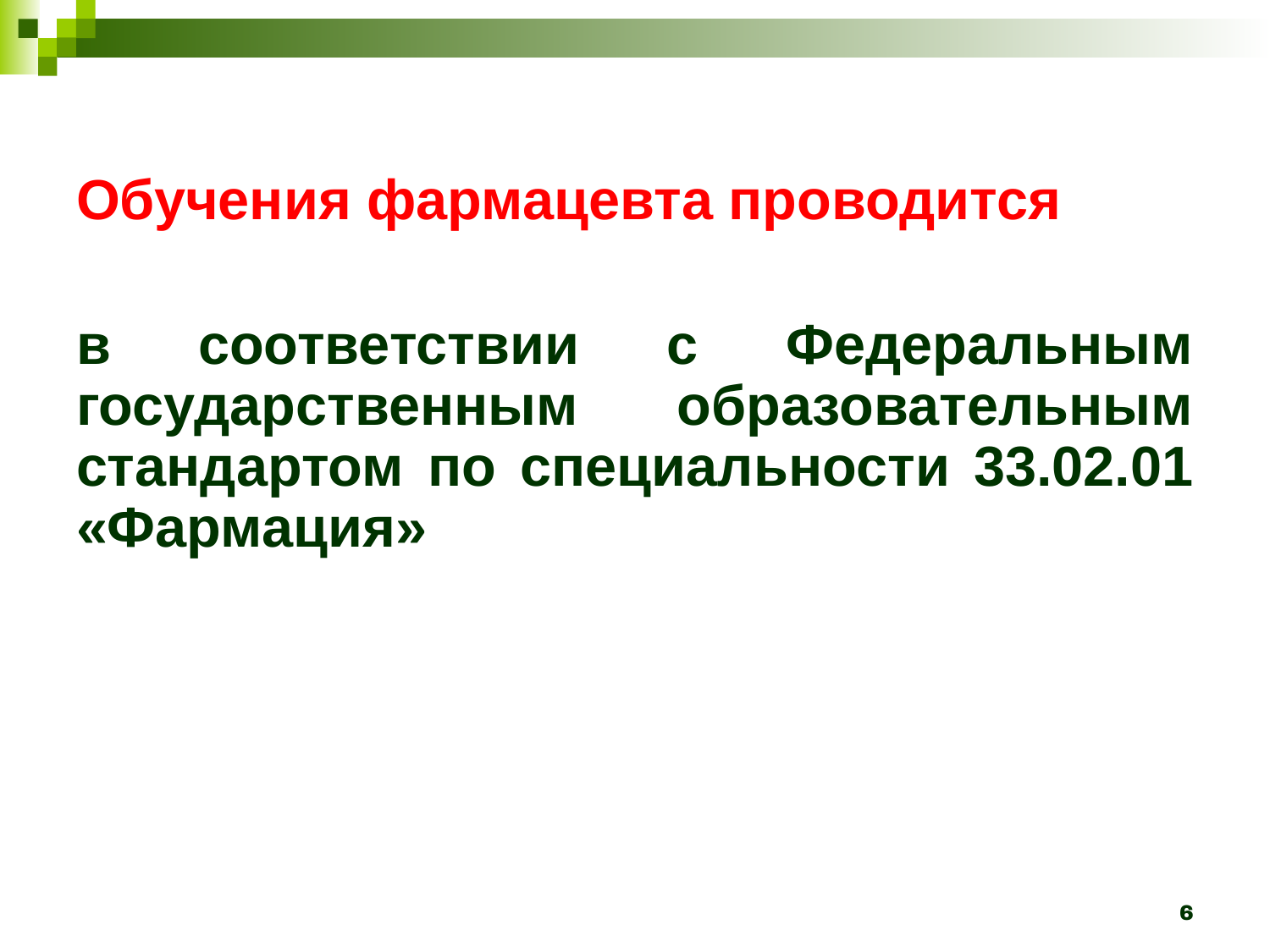

Обучения фармацевта проводится

в соответствии с Федеральным государственным образовательным стандартом по специальности 33.02.01 «Фармация»
6